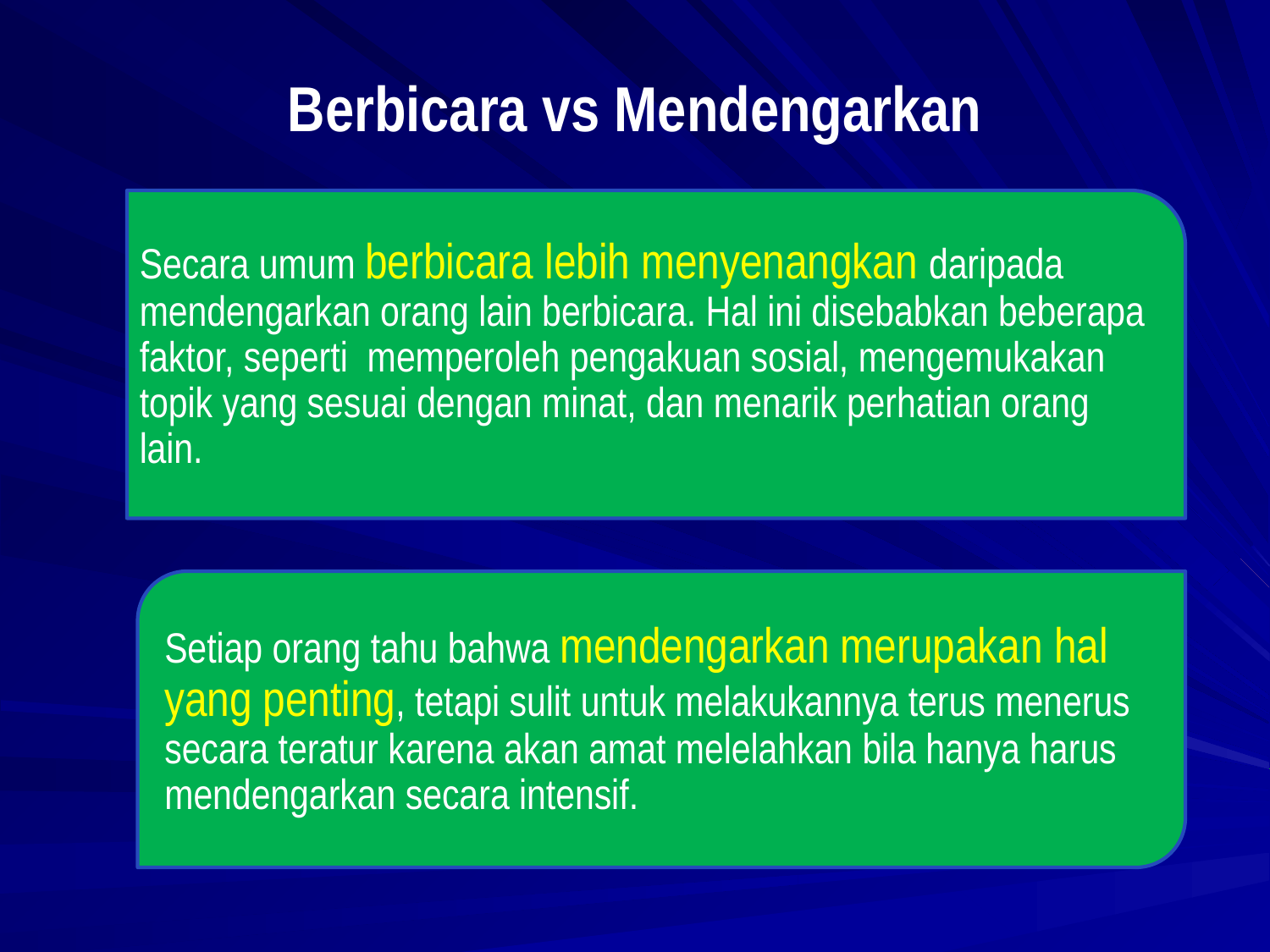

# Berbicara vs Mendengarkan
Secara umum berbicara lebih menyenangkan daripada mendengarkan orang lain berbicara. Hal ini disebabkan beberapa faktor, seperti  memperoleh pengakuan sosial, mengemukakan topik yang sesuai dengan minat, dan menarik perhatian orang lain.
Setiap orang tahu bahwa mendengarkan merupakan hal yang penting, tetapi sulit untuk melakukannya terus menerus secara teratur karena akan amat melelahkan bila hanya harus mendengarkan secara intensif.